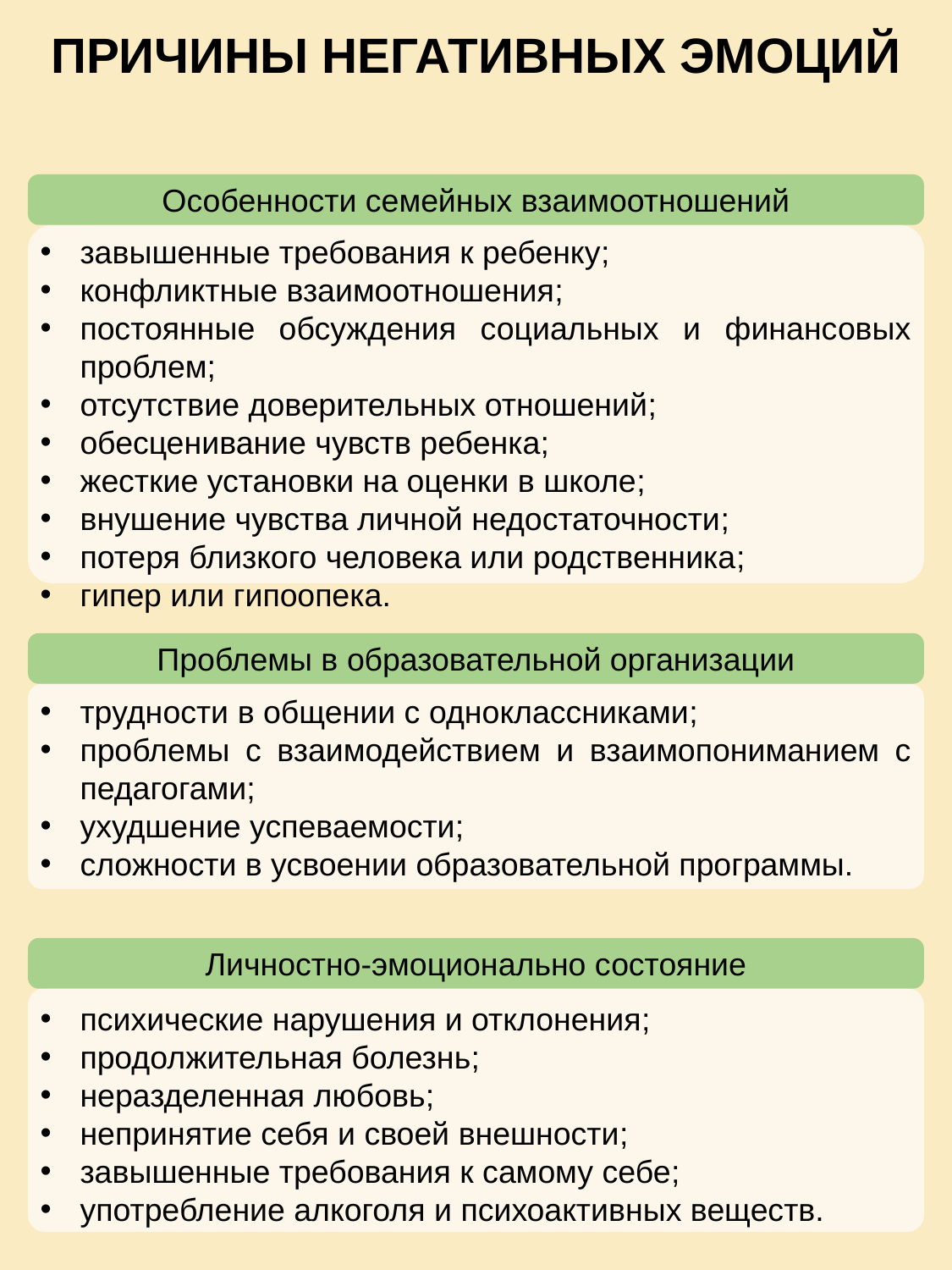

ПРИЧИНЫ НЕГАТИВНЫХ ЭМОЦИЙ
Особенности семейных взаимоотношений

завышенные требования к ребенку;
конфликтные взаимоотношения;
постоянные обсуждения социальных и финансовых проблем;
отсутствие доверительных отношений;
обесценивание чувств ребенка;
жесткие установки на оценки в школе;
внушение чувства личной недостаточности;
потеря близкого человека или родственника;
гипер или гипоопека.
Проблемы в образовательной организации

трудности в общении с одноклассниками;
проблемы с взаимодействием и взаимопониманием с педагогами;
ухудшение успеваемости;
сложности в усвоении образовательной программы.
Личностно-эмоционально состояние

психические нарушения и отклонения;
продолжительная болезнь;
неразделенная любовь;
непринятие себя и своей внешности;
завышенные требования к самому себе;
употребление алкоголя и психоактивных веществ.